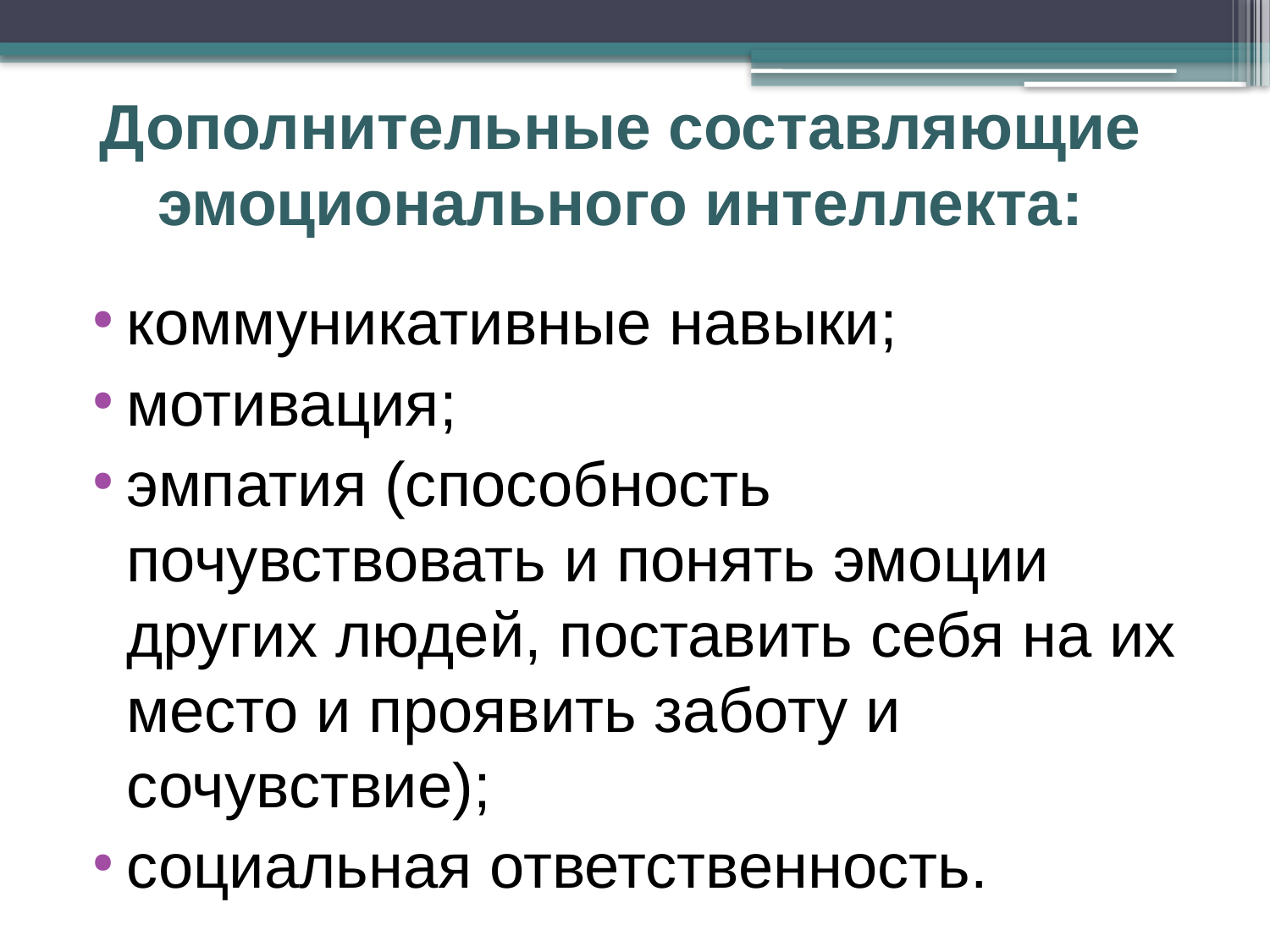

# Дополнительные составляющие эмоционального интеллекта:
коммуникативные навыки;
мотивация;
эмпатия (способность почувствовать и понять эмоции других людей, поставить себя на их место и проявить заботу и сочувствие);
социальная ответственность.